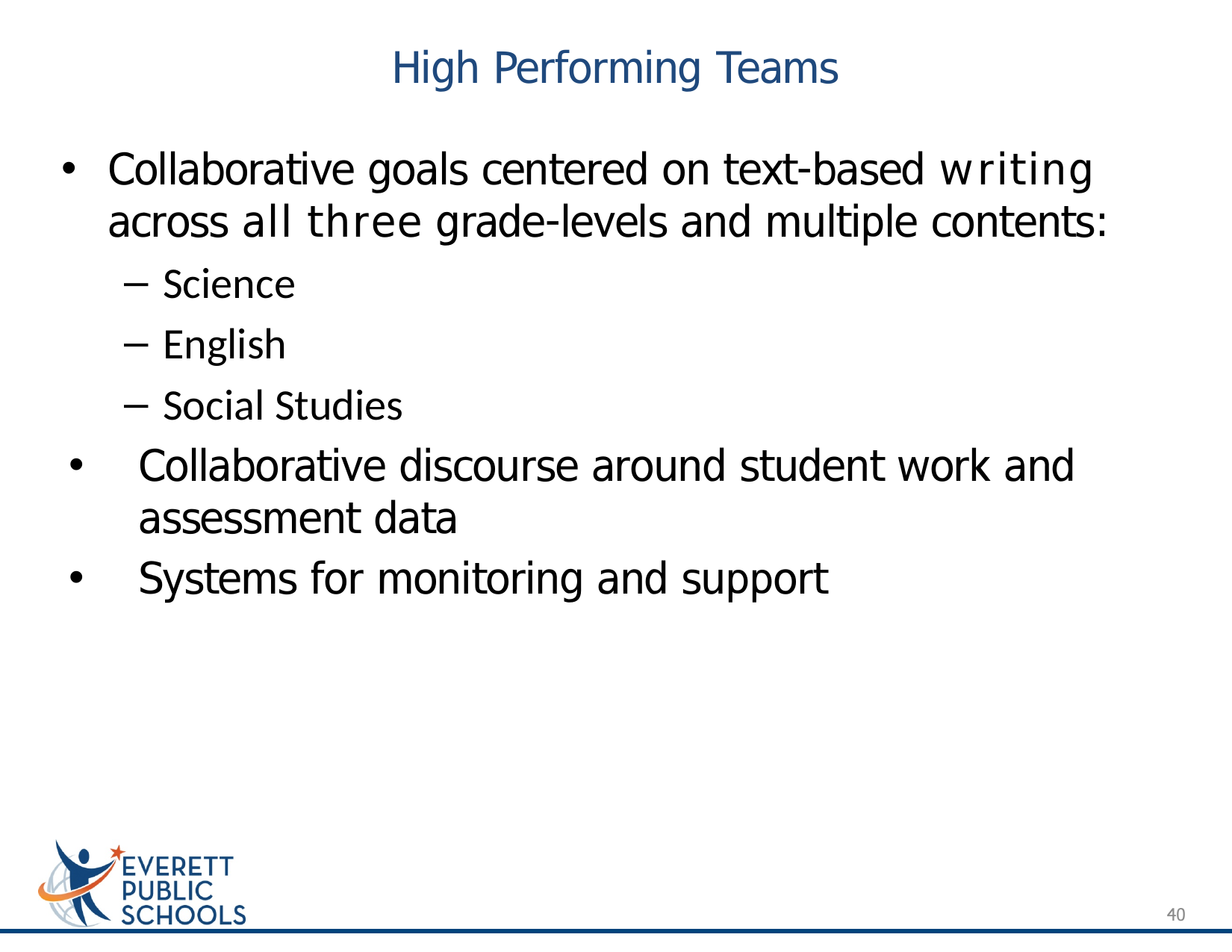

# High Performing Teams
Collaborative goals centered on text-based writing across all three grade-levels and multiple contents:
Science
English
Social Studies
Collaborative discourse around student work and assessment data
Systems for monitoring and support
40